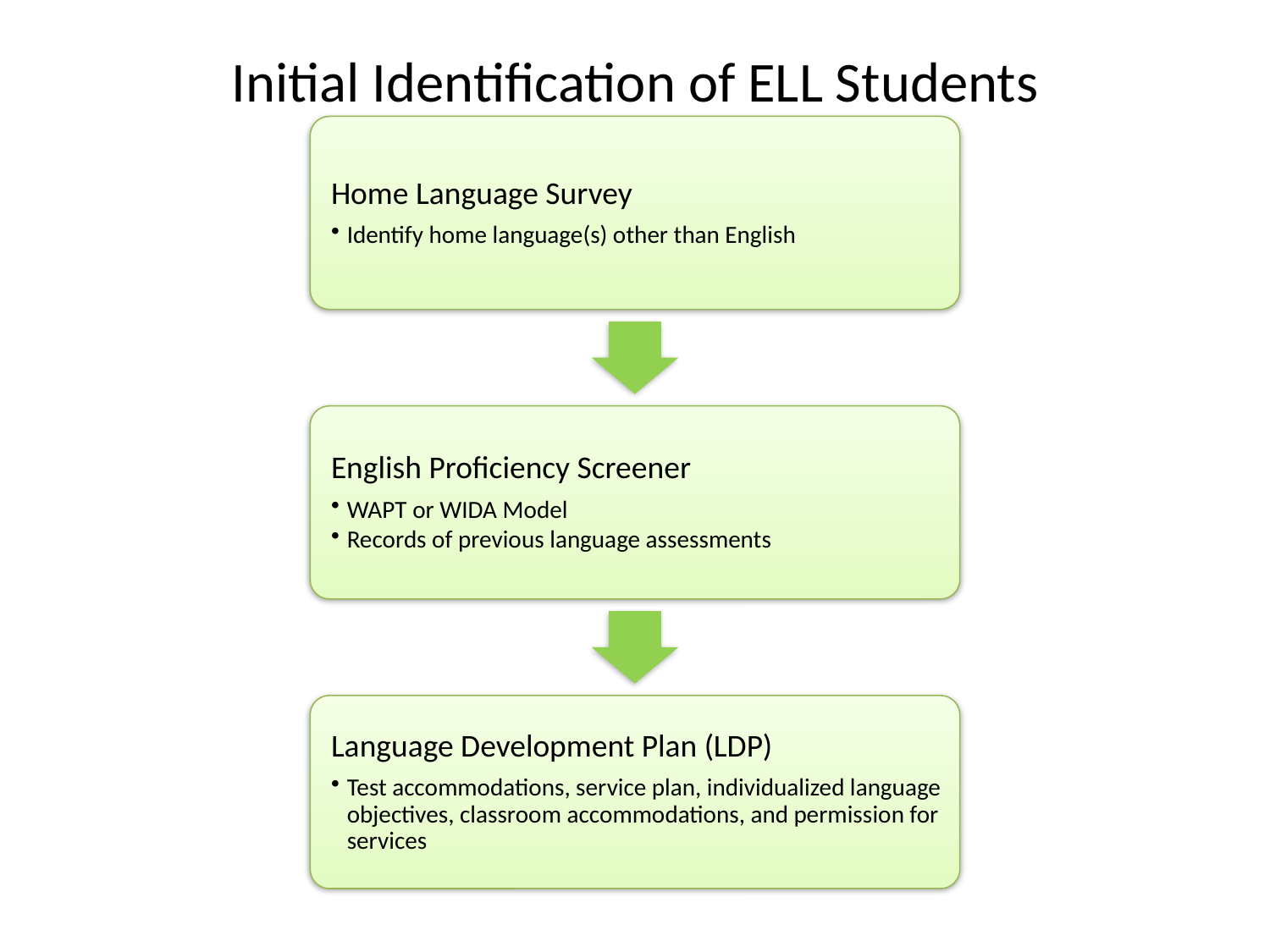

# Initial Identification of ELL Students
Home Language Survey
Identify home language(s) other than English

English Proficiency Screener
WAPT or WIDA Model
Records of previous language assessments

Language Development Plan (LDP)
Test accommodations, service plan, individualized language objectives, classroom accommodations, and permission for services